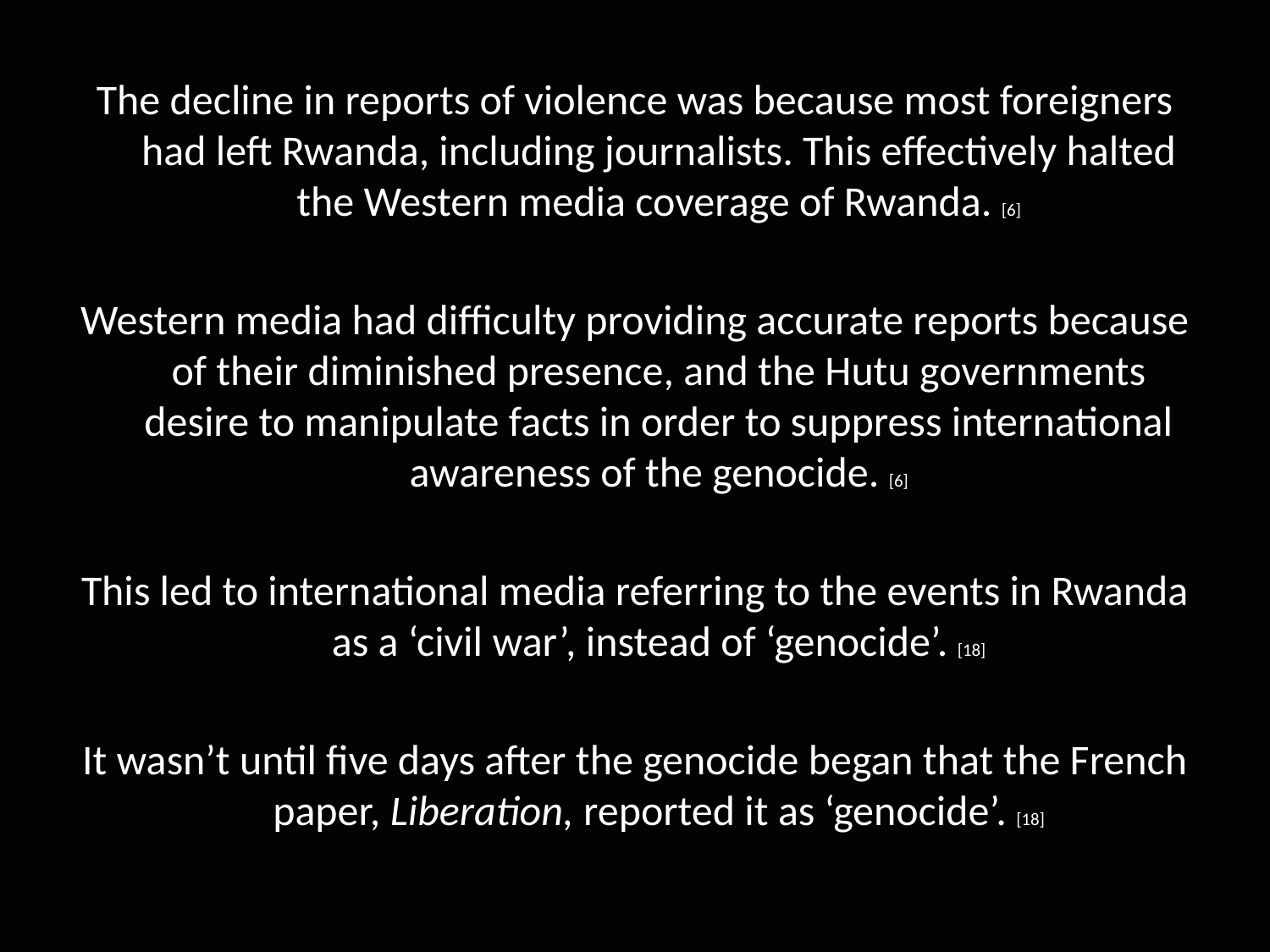

The decline in reports of violence was because most foreigners had left Rwanda, including journalists. This effectively halted the Western media coverage of Rwanda. [6]

Western media had difficulty providing accurate reports because of their diminished presence, and the Hutu governments desire to manipulate facts in order to suppress international awareness of the genocide. [6]

This led to international media referring to the events in Rwanda as a ‘civil war’, instead of ‘genocide’. [18]

It wasn’t until five days after the genocide began that the French paper, Liberation, reported it as ‘genocide’. [18]